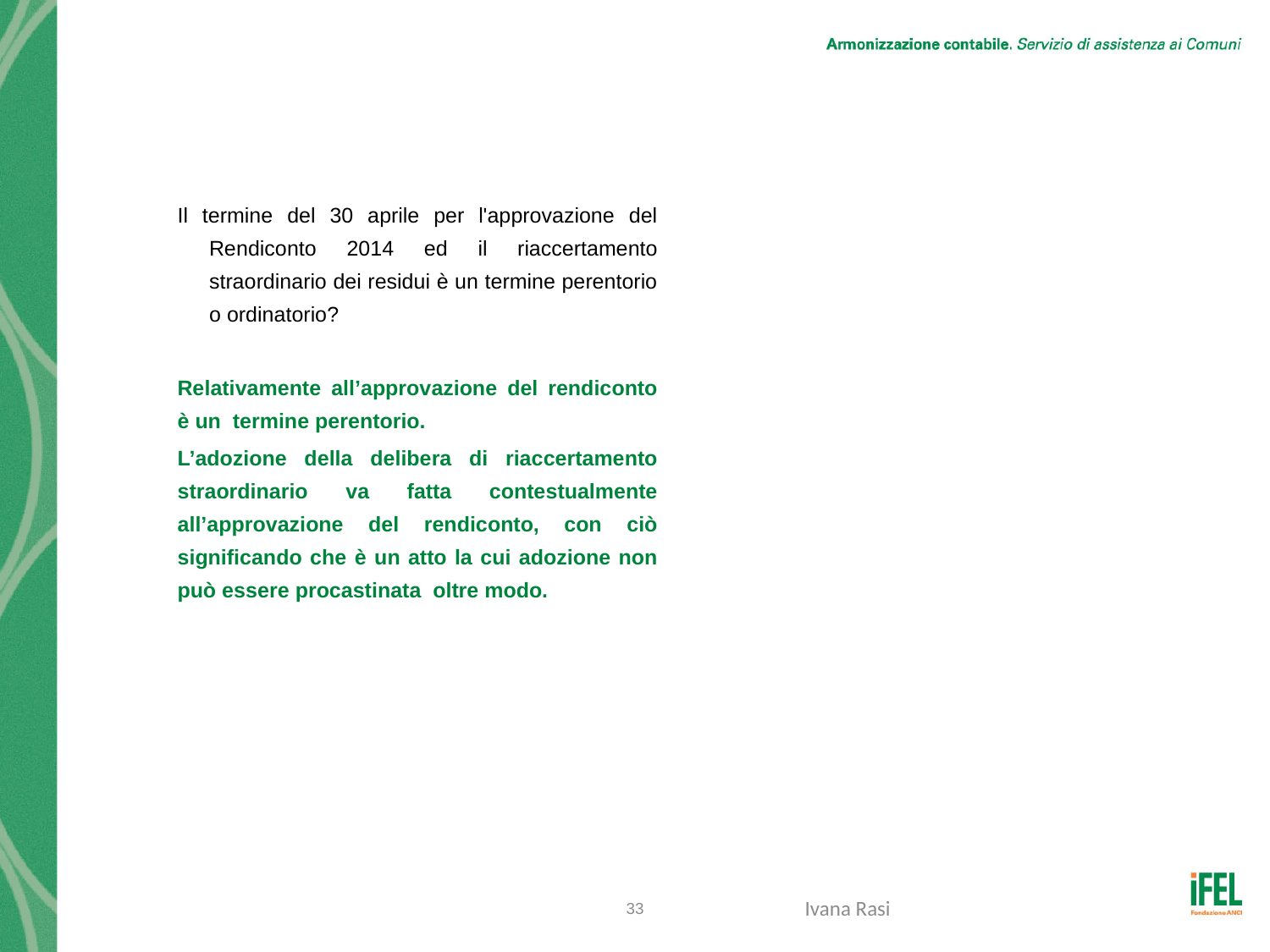

# Quesito n. 34
Il termine del 30 aprile per l'approvazione del Rendiconto 2014 ed il riaccertamento straordinario dei residui è un termine perentorio o ordinatorio?

Relativamente all’approvazione del rendiconto è un  termine perentorio.
L’adozione della delibera di riaccertamento straordinario va fatta contestualmente all’approvazione del rendiconto, con ciò significando che è un atto la cui adozione non può essere procastinata  oltre modo.

33
Ivana Rasi